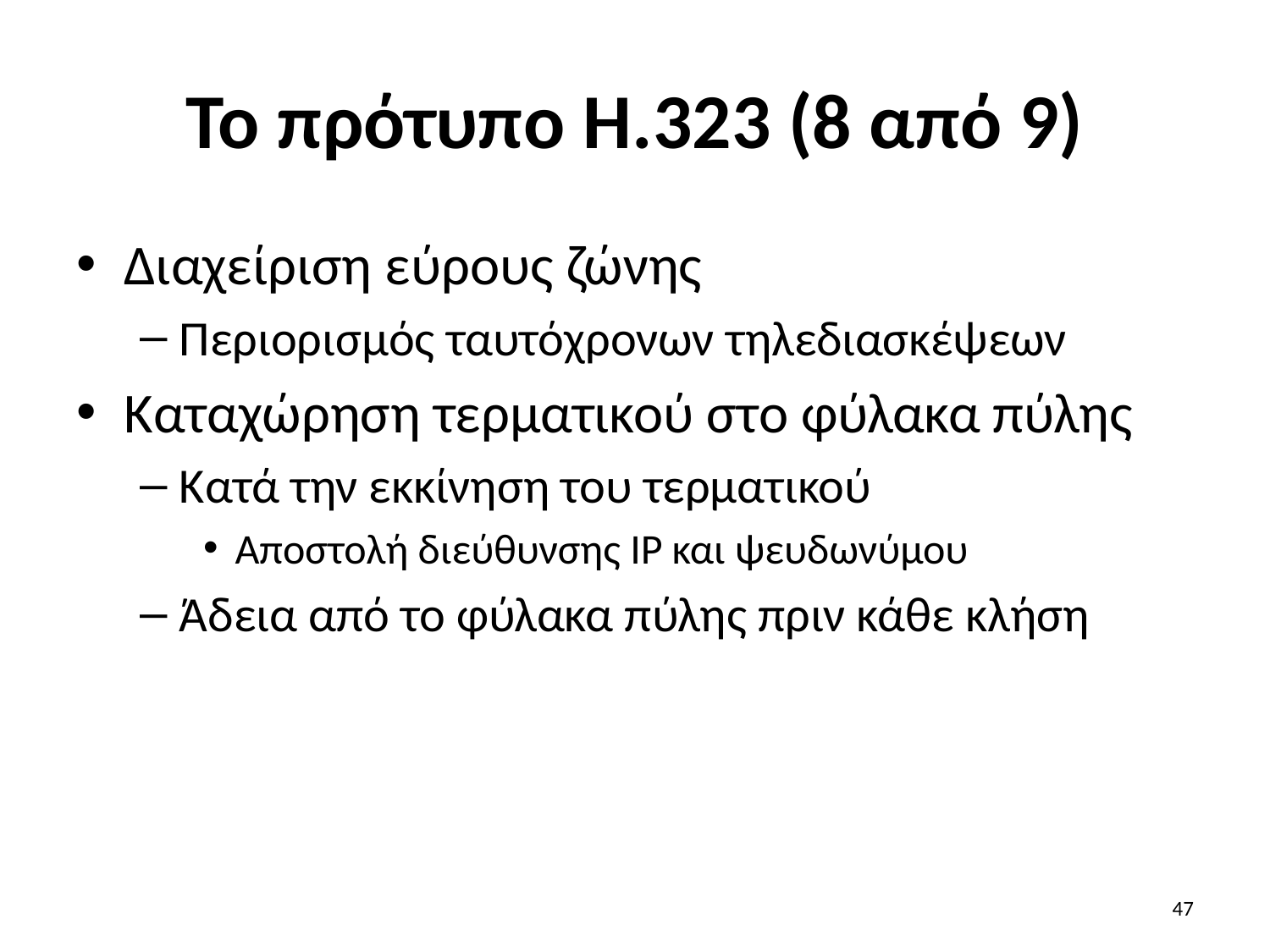

# Το πρότυπο H.323 (8 από 9)
Διαχείριση εύρους ζώνης
Περιορισμός ταυτόχρονων τηλεδιασκέψεων
Καταχώρηση τερματικού στο φύλακα πύλης
Κατά την εκκίνηση του τερματικού
Αποστολή διεύθυνσης IP και ψευδωνύμου
Άδεια από το φύλακα πύλης πριν κάθε κλήση
47